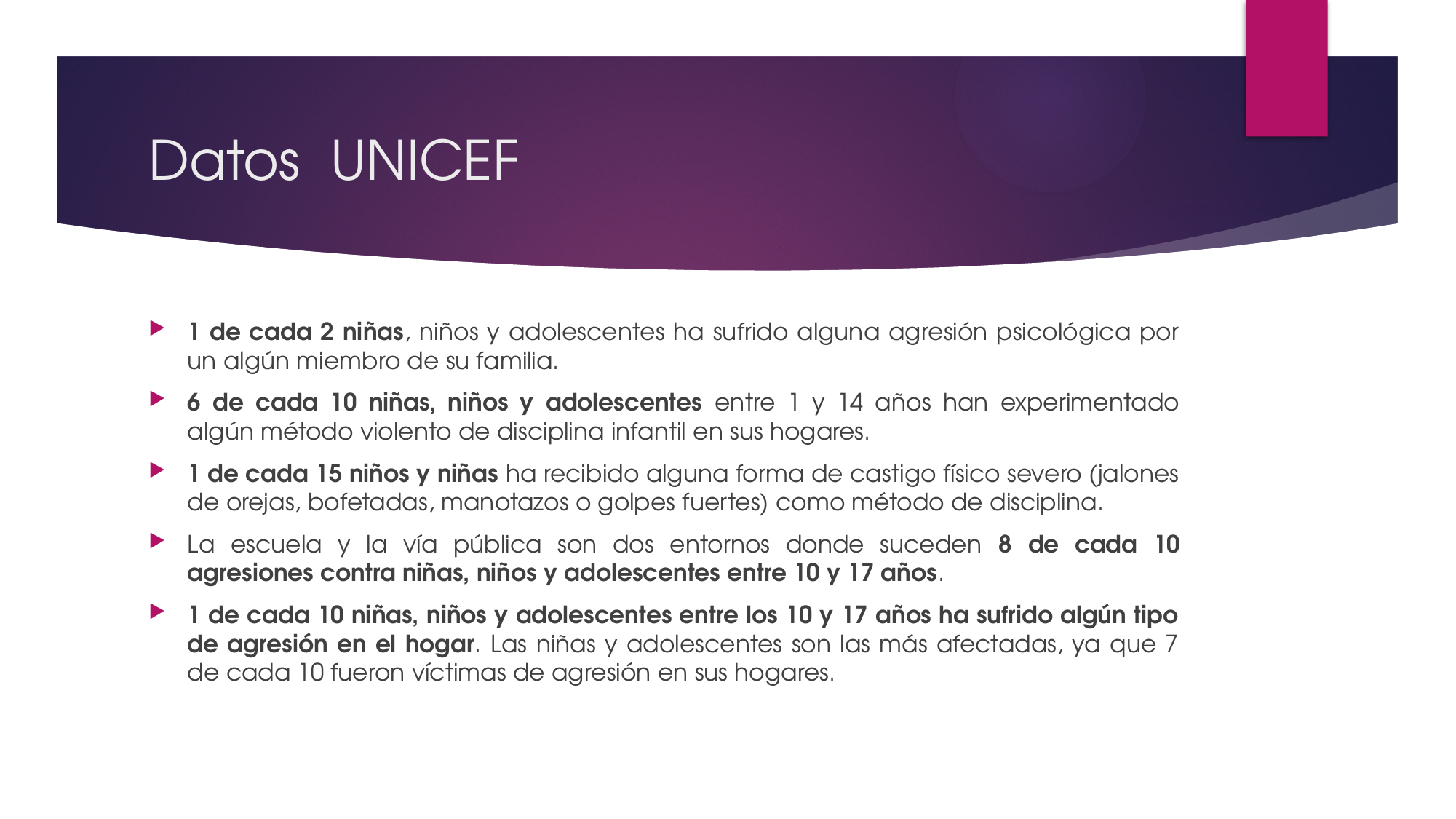

# Datos  UNICEF
1 de cada 2 niñas, niños y adolescentes ha sufrido alguna agresión psicológica por un algún miembro de su familia.
6 de cada 10 niñas, niños y adolescentes entre 1 y 14 años han experimentado algún método violento de disciplina infantil en sus hogares.
1 de cada 15 niños y niñas ha recibido alguna forma de castigo físico severo (jalones de orejas, bofetadas, manotazos o golpes fuertes) como método de disciplina.
La escuela y la vía pública son dos entornos donde suceden 8 de cada 10 agresiones contra niñas, niños y adolescentes entre 10 y 17 años.
1 de cada 10 niñas, niños y adolescentes entre los 10 y 17 años ha sufrido algún tipo de agresión en el hogar. Las niñas y adolescentes son las más afectadas, ya que 7 de cada 10 fueron víctimas de agresión en sus hogares.